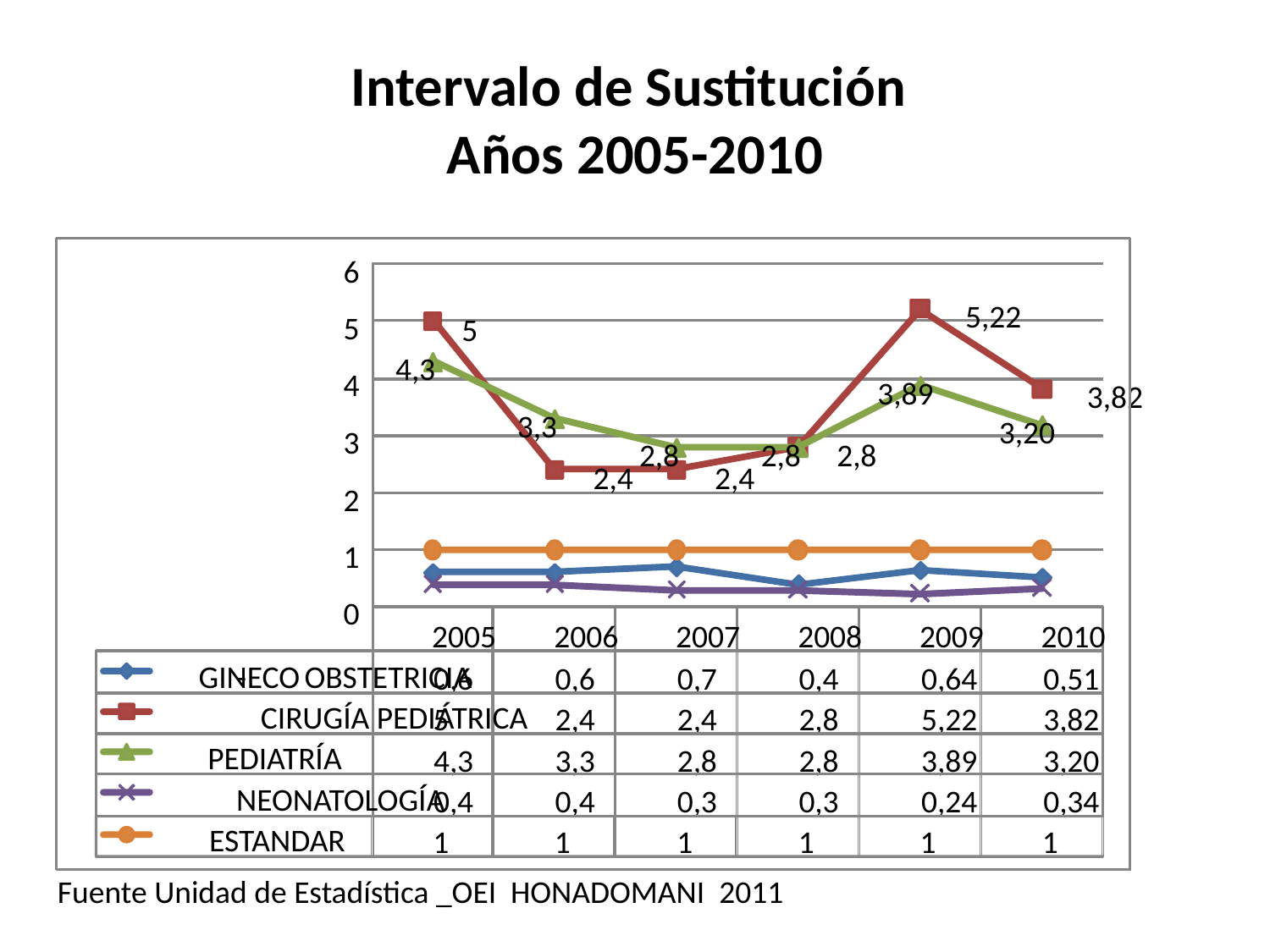

# Intervalo de Sustitución Años 2005-2010

6

5,22

5
5

4,3

4
3,89

3,82

3,3

3,20

3
2,8
2,8
2,8

2,4
2,4

2
1

0

2005
2006
2007
2008
2009
2010

GINECO
-
OBSTETRICIA
0,6
0,6
0,7
0,4
0,64
0,51

CIRUGÍA PEDIÁTRICA
5
2,4
2,4
2,8
5,22
3,82

PEDIATRÍA
4,3
3,3
2,8
2,8
3,89
3,20

NEONATOLOGÍA
0,4
0,4
0,3
0,3
0,24
0,34

ESTANDAR
1
1
1
1
1
1

Fuente Unidad de Estadística _OEI  HONADOMANI  2011